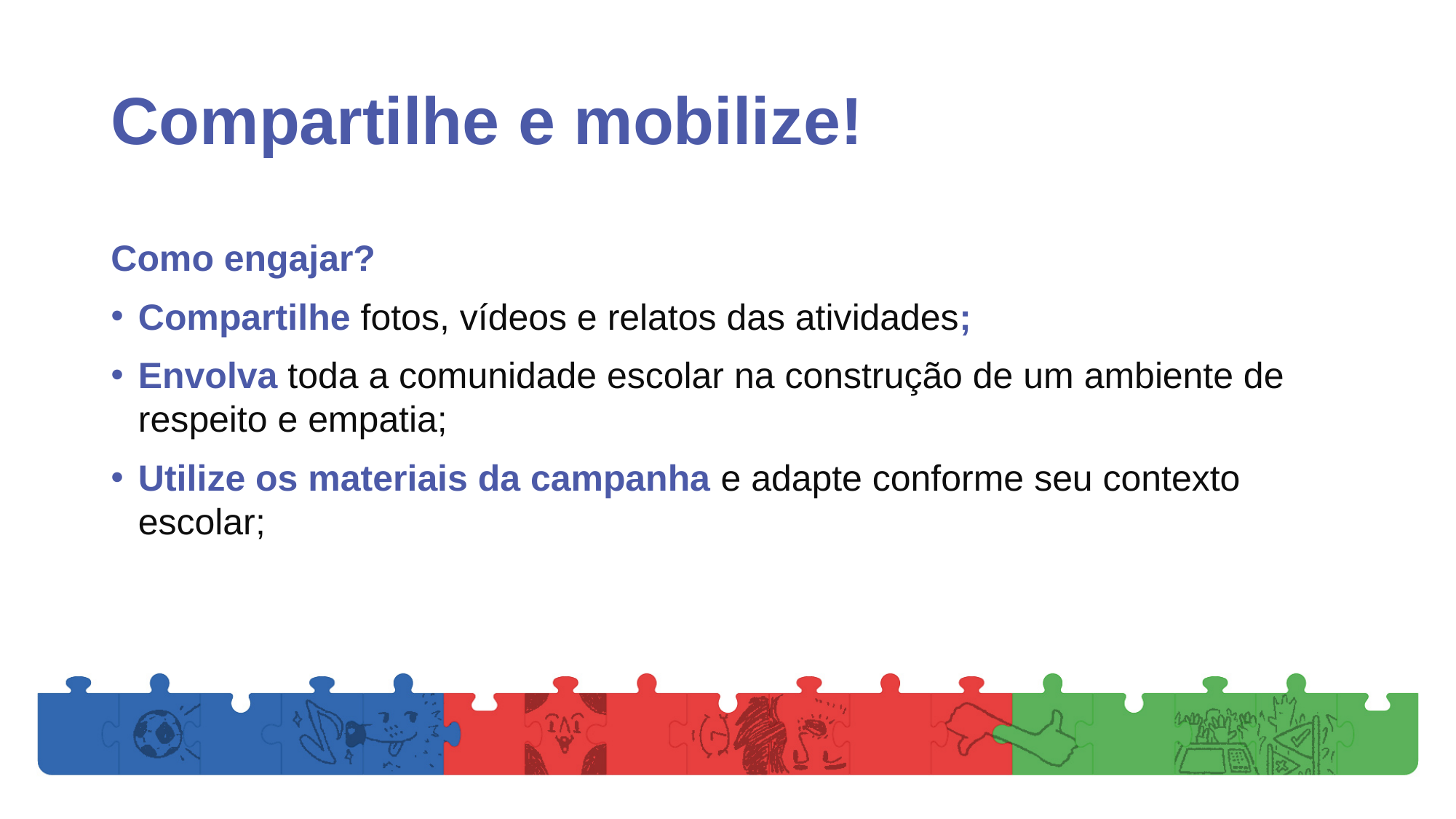

# Compartilhe e mobilize!

Como engajar?
Compartilhe fotos, vídeos e relatos das atividades;
Envolva toda a comunidade escolar na construção de um ambiente de respeito e empatia;
Utilize os materiais da campanha e adapte conforme seu contexto escolar;